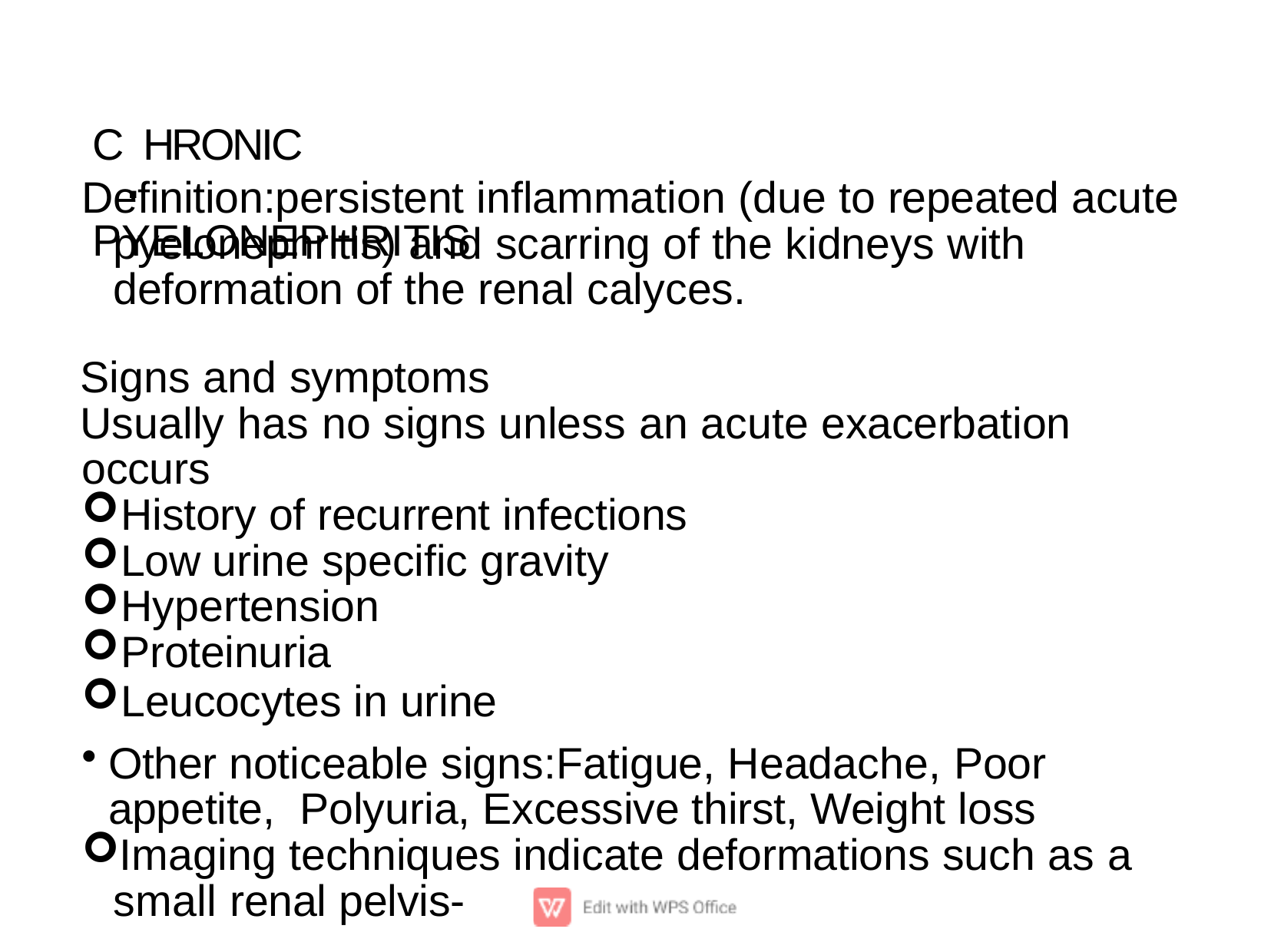

# C.HRONIC	PYELONEPHRITIS
Deﬁnition:persistent inﬂammation (due to repeated acute  pyelonephritis) and scarring of the kidneys with  deformation of the renal calyces.
Signs and symptoms
Usually has no signs unless an acute exacerbation occurs
History of recurrent infections
Low urine speciﬁc gravity
Hypertension
Proteinuria
Leucocytes in urine
Other noticeable signs:Fatigue, Headache, Poor appetite,  Polyuria, Excessive thirst, Weight loss
Imaging techniques indicate deformations such as a  small renal pelvis-